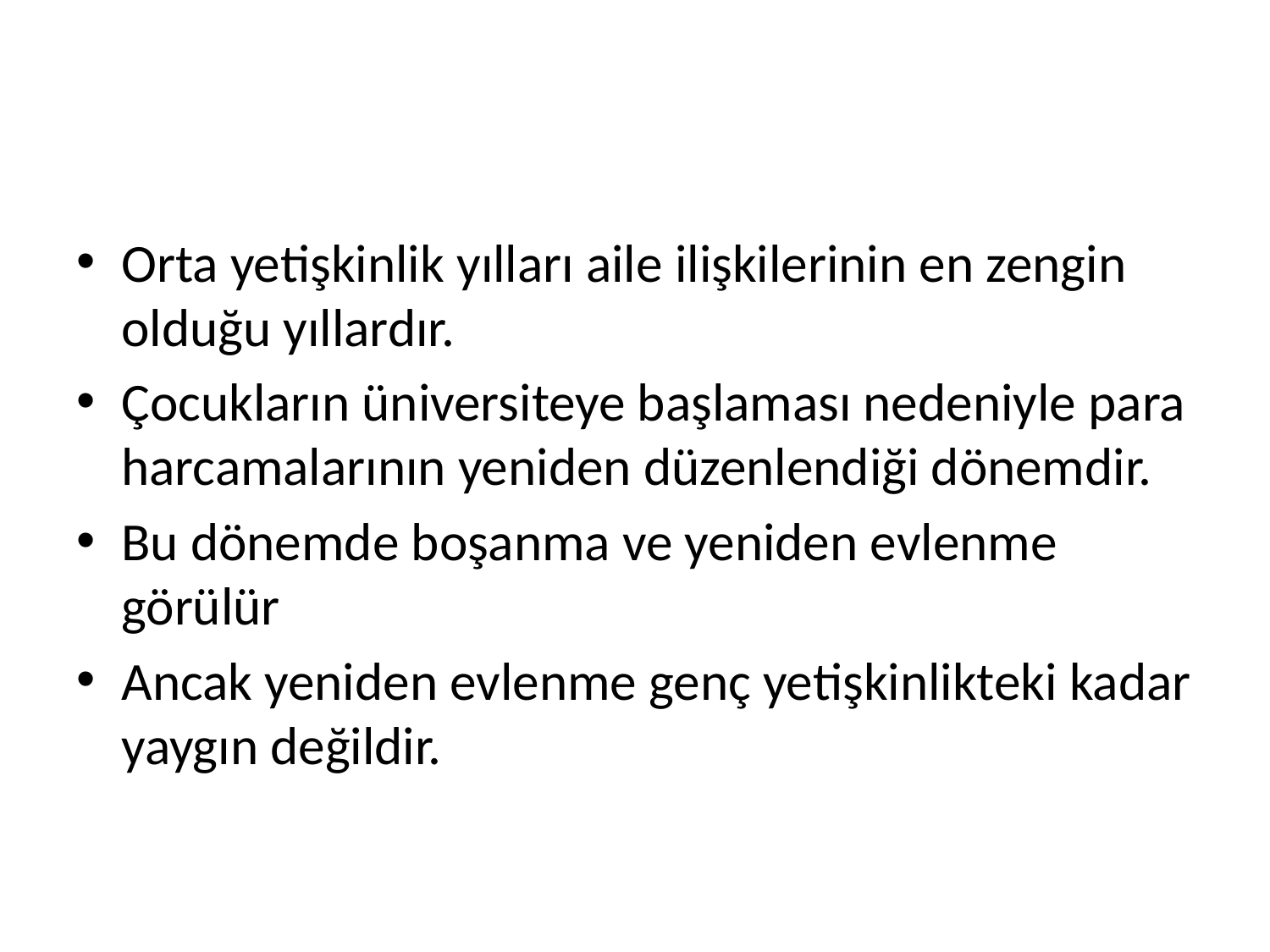

#
Orta yetişkinlik yılları aile ilişkilerinin en zengin olduğu yıllardır.
Çocukların üniversiteye başlaması nedeniyle para harcamalarının yeniden düzenlendiği dönemdir.
Bu dönemde boşanma ve yeniden evlenme görülür
Ancak yeniden evlenme genç yetişkinlikteki kadar yaygın değildir.